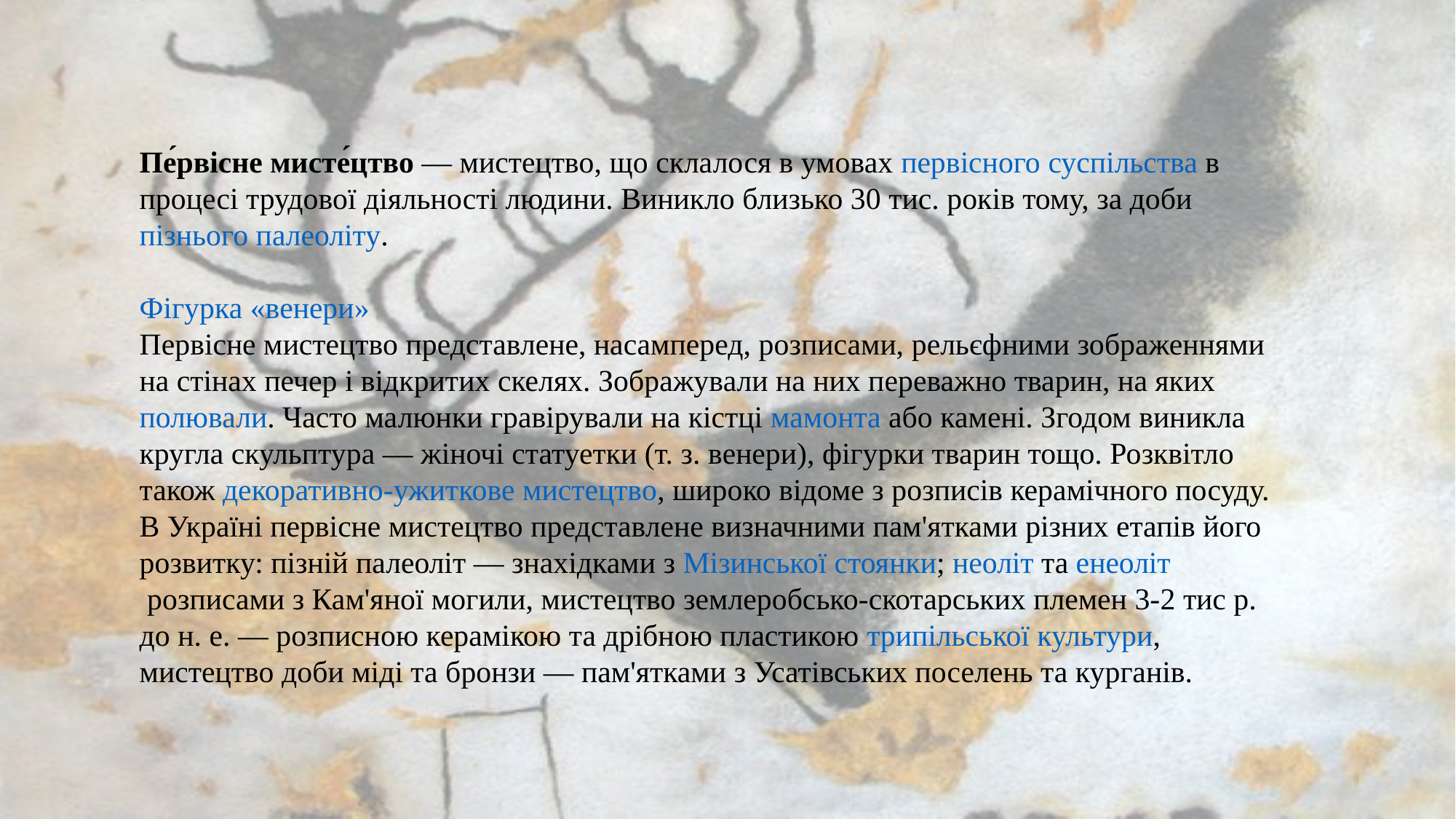

Пе́рвісне мисте́цтво — мистецтво, що склалося в умовах первісного суспільства в процесі трудової діяльності людини. Виникло близько 30 тис. років тому, за доби пізнього палеоліту.

Фігурка «венери»
Первісне мистецтво представлене, насамперед, розписами, рельєфними зображеннями на стінах печер і відкритих скелях. Зображували на них переважно тварин, на яких полювали. Часто малюнки гравірували на кістці мамонта або камені. Згодом виникла кругла скульптура — жіночі статуетки (т. з. венери), фігурки тварин тощо. Розквітло також декоративно-ужиткове мистецтво, широко відоме з розписів керамічного посуду.
В Україні первісне мистецтво представлене визначними пам'ятками різних етапів його розвитку: пізній палеоліт — знахідками з Мізинської стоянки; неоліт та енеоліт розписами з Кам'яної могили, мистецтво землеробсько-скотарських племен 3-2 тис р. до н. е. — розписною керамікою та дрібною пластикою трипільської культури, мистецтво доби міді та бронзи — пам'ятками з Усатівських поселень та курганів.